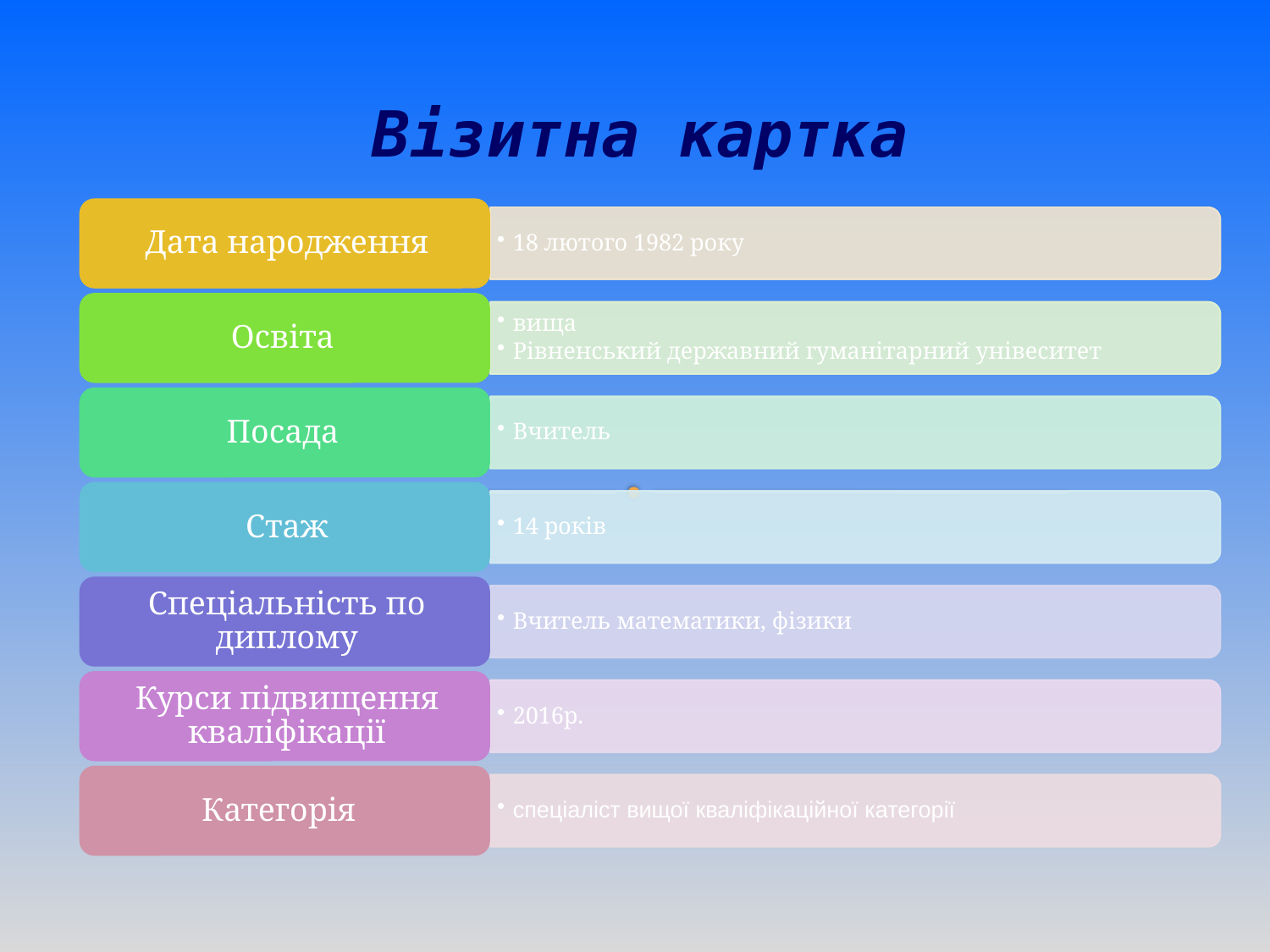

# Візитна картка
18 лютого 1982 року
Дата народження
вища
Рівненський державний гуманітарний унівеситет
Освіта
Вчитель
Посада
14 років
Стаж
Вчитель математики, фізики
Спеціальність по диплому
2016р.
Курси підвищення кваліфікації
спеціаліст вищої кваліфікаційної категорії
Категорія